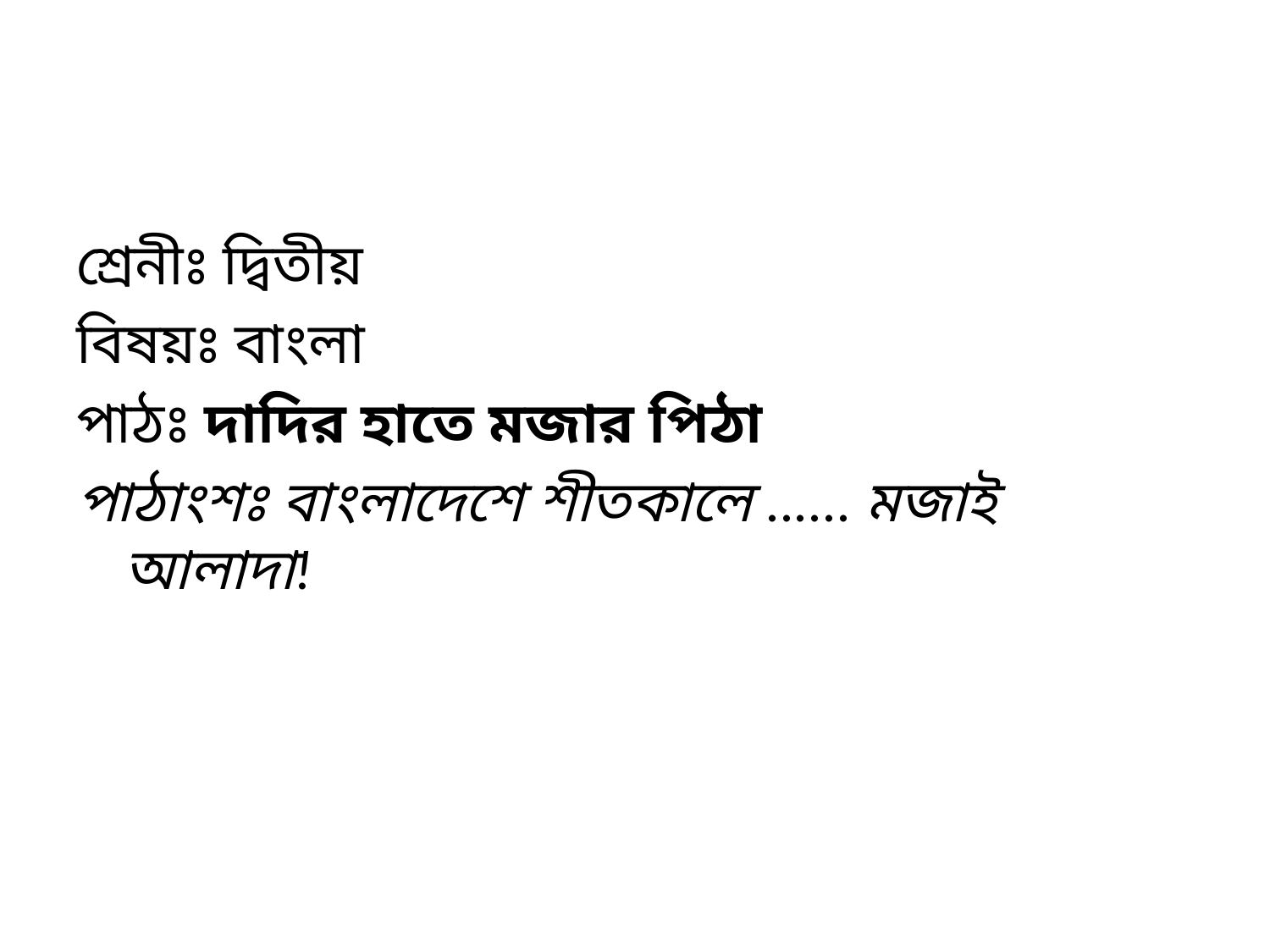

#
শ্রেনীঃ দ্বিতীয়
বিষয়ঃ বাংলা
পাঠঃ দাদির হাতে মজার পিঠা
পাঠাংশঃ বাংলাদেশে শীতকালে ...... মজাই আলাদা!